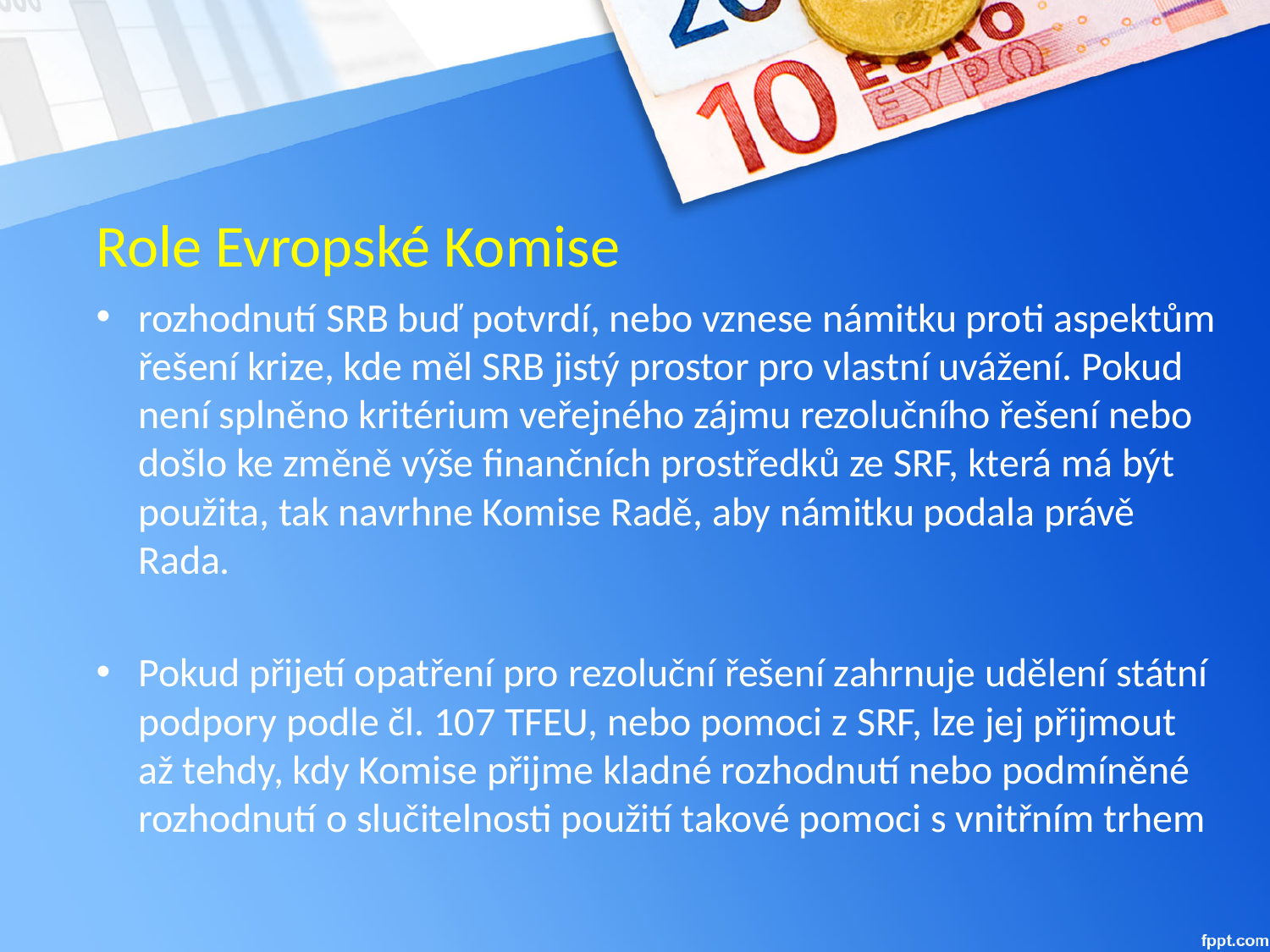

# Role Evropské Komise
rozhodnutí SRB buď potvrdí, nebo vznese námitku proti aspektům řešení krize, kde měl SRB jistý prostor pro vlastní uvážení. Pokud není splněno kritérium veřejného zájmu rezolučního řešení nebo došlo ke změně výše finančních prostředků ze SRF, která má být použita, tak navrhne Komise Radě, aby námitku podala právě Rada.

Pokud přijetí opatření pro rezoluční řešení zahrnuje udělení státní podpory podle čl. 107 TFEU, nebo pomoci z SRF, lze jej přijmout až tehdy, kdy Komise přijme kladné rozhodnutí nebo podmíněné rozhodnutí o slučitelnosti použití takové pomoci s vnitřním trhem